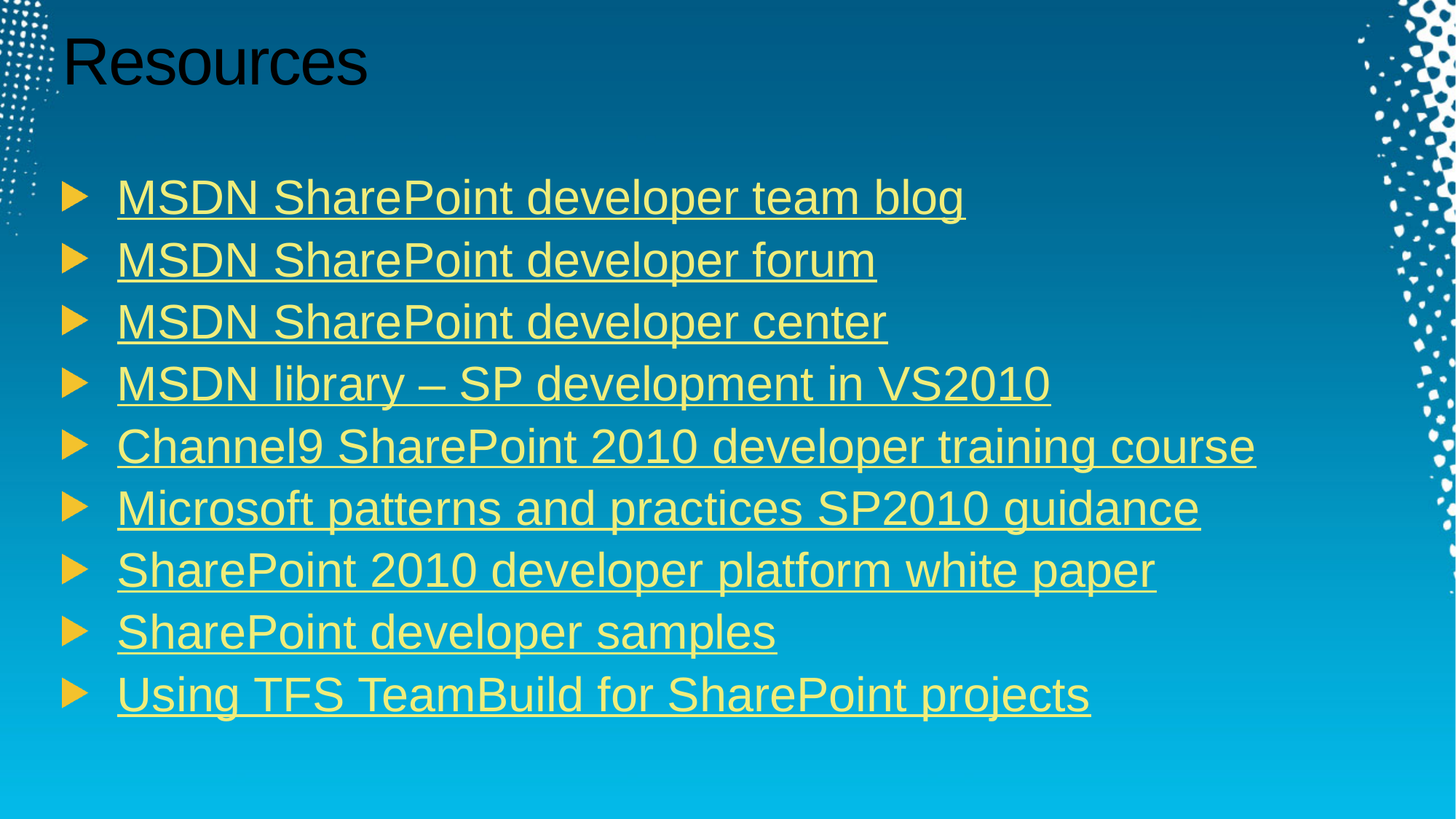

# Resources
MSDN SharePoint developer team blog
MSDN SharePoint developer forum
MSDN SharePoint developer center
MSDN library – SP development in VS2010
Channel9 SharePoint 2010 developer training course
Microsoft patterns and practices SP2010 guidance
SharePoint 2010 developer platform white paper
SharePoint developer samples
Using TFS TeamBuild for SharePoint projects